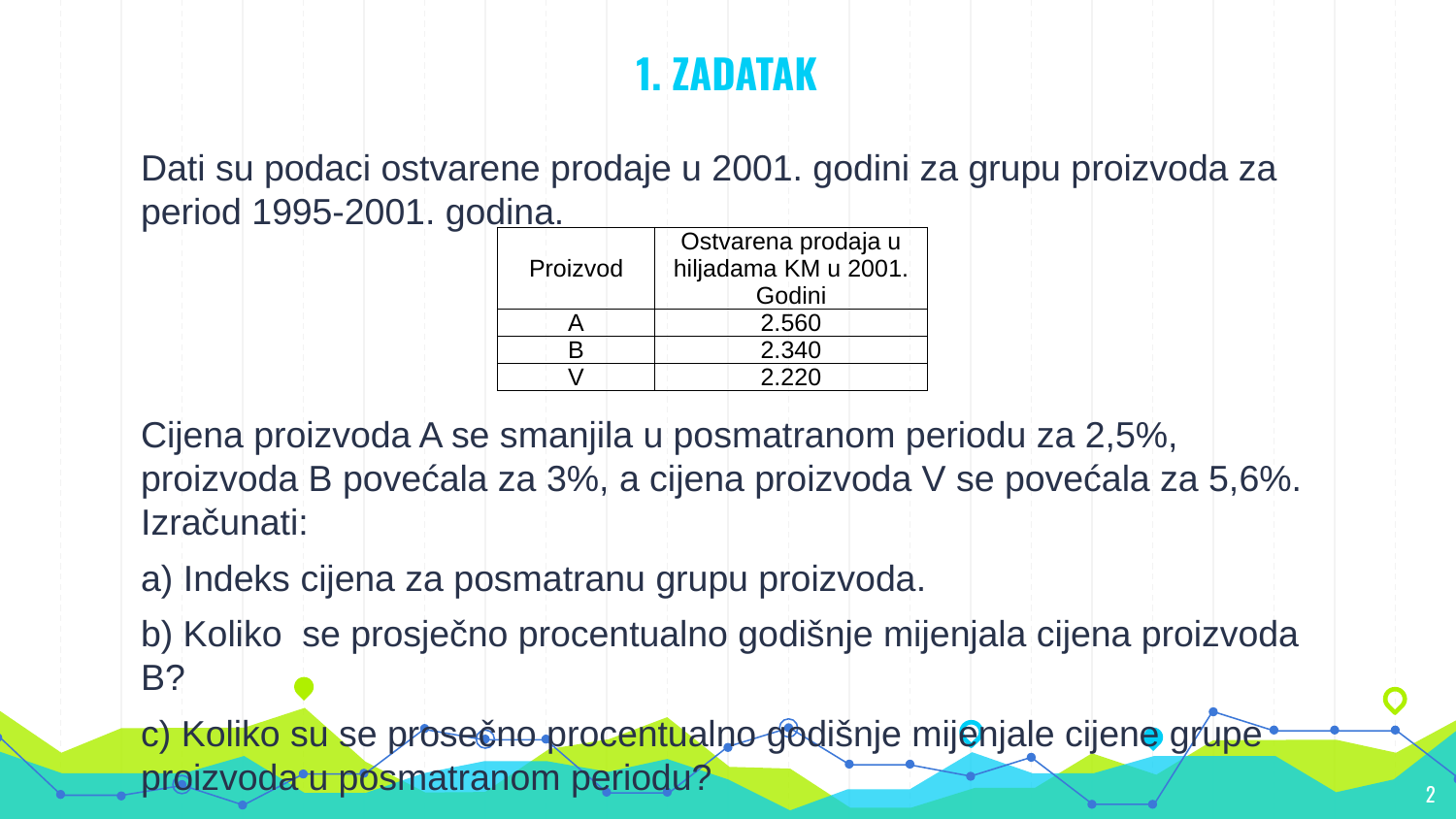

# 1. ZADATAK
Dati su podaci ostvarene prodaje u 2001. godini za grupu proizvoda za period 1995-2001. godina.

Cijena proizvoda A se smanjila u posmatranom periodu za 2,5%, proizvoda B povećala za 3%, a cijena proizvoda V se povećala za 5,6%. Izračunati:
a) Indeks cijena za posmatranu grupu proizvoda.
b) Koliko  se prosječno procentualno godišnje mijenjala cijena proizvoda B?
c) Koliko su se prosečno procentualno godišnje mijenjale cijene grupe proizvoda u posmatranom periodu?

| Proizvod | Ostvarena prodaja u hiljadama KM u 2001. Godini |
| --- | --- |
| A | 2.560 |
| B | 2.340 |
| V | 2.220 |
2